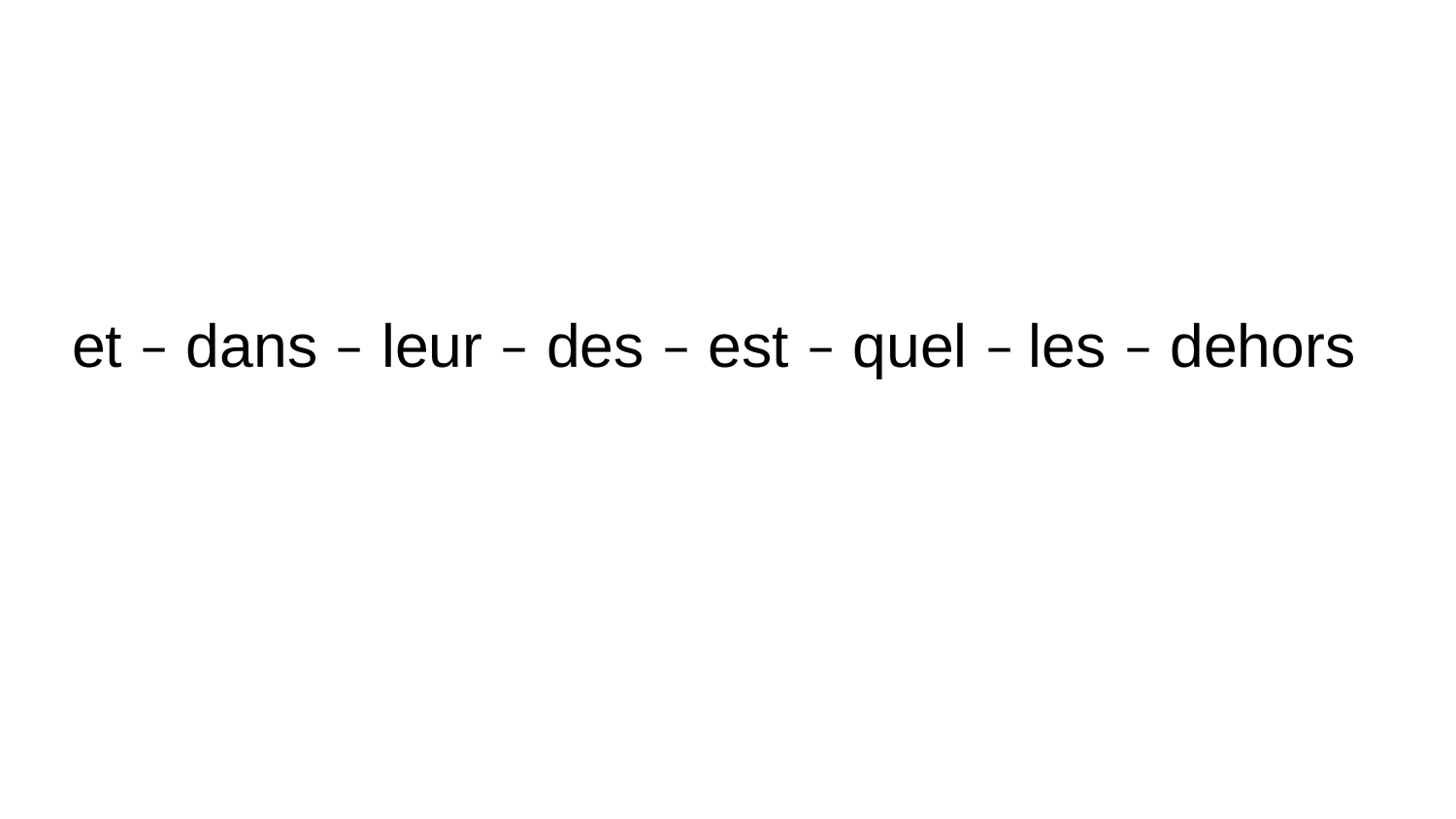

et – dans – leur – des – est – quel – les – dehors